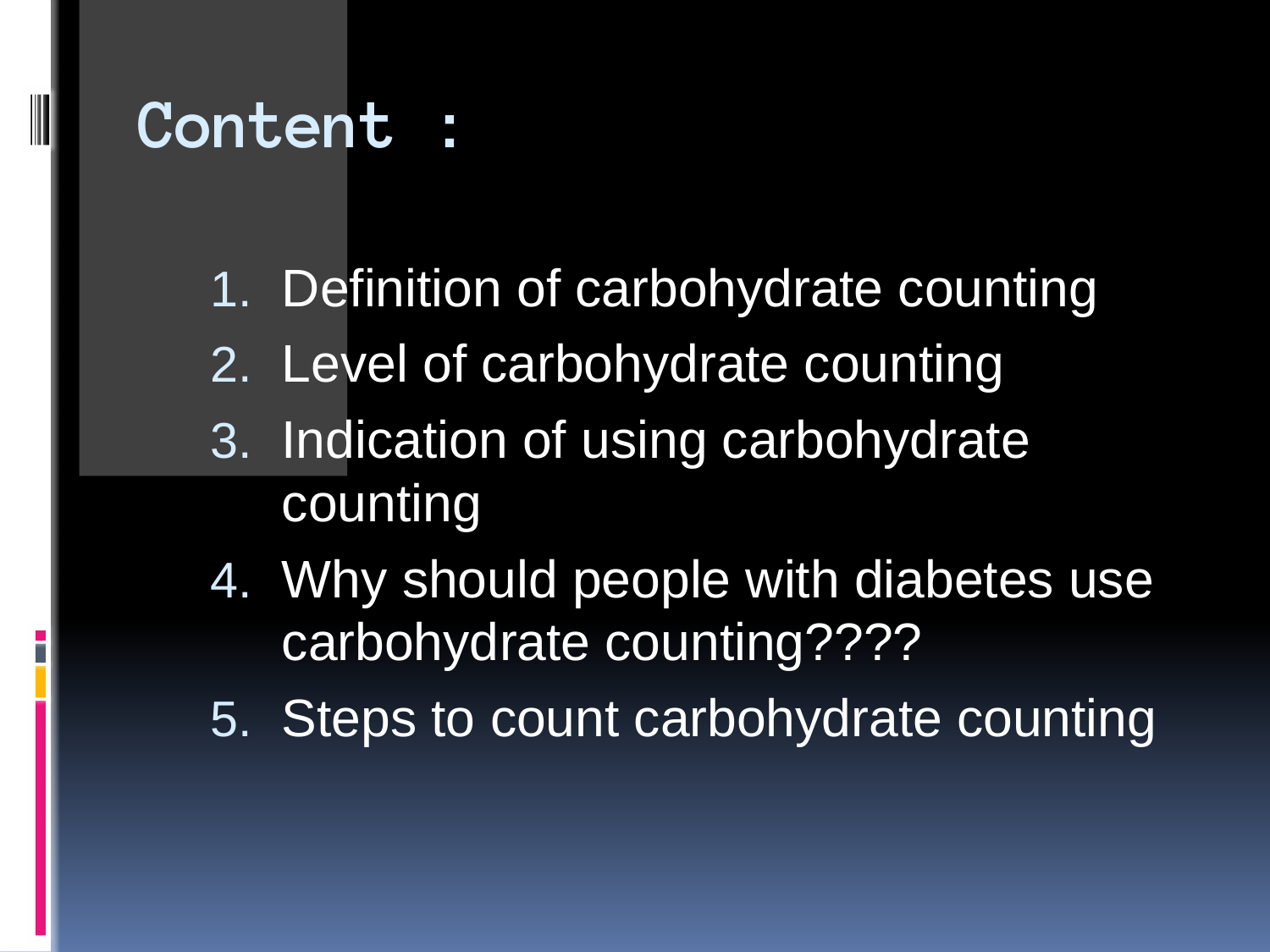

# Content :
Definition of carbohydrate counting
Level of carbohydrate counting
Indication of using carbohydrate counting
Why should people with diabetes use carbohydrate counting????
Steps to count carbohydrate counting